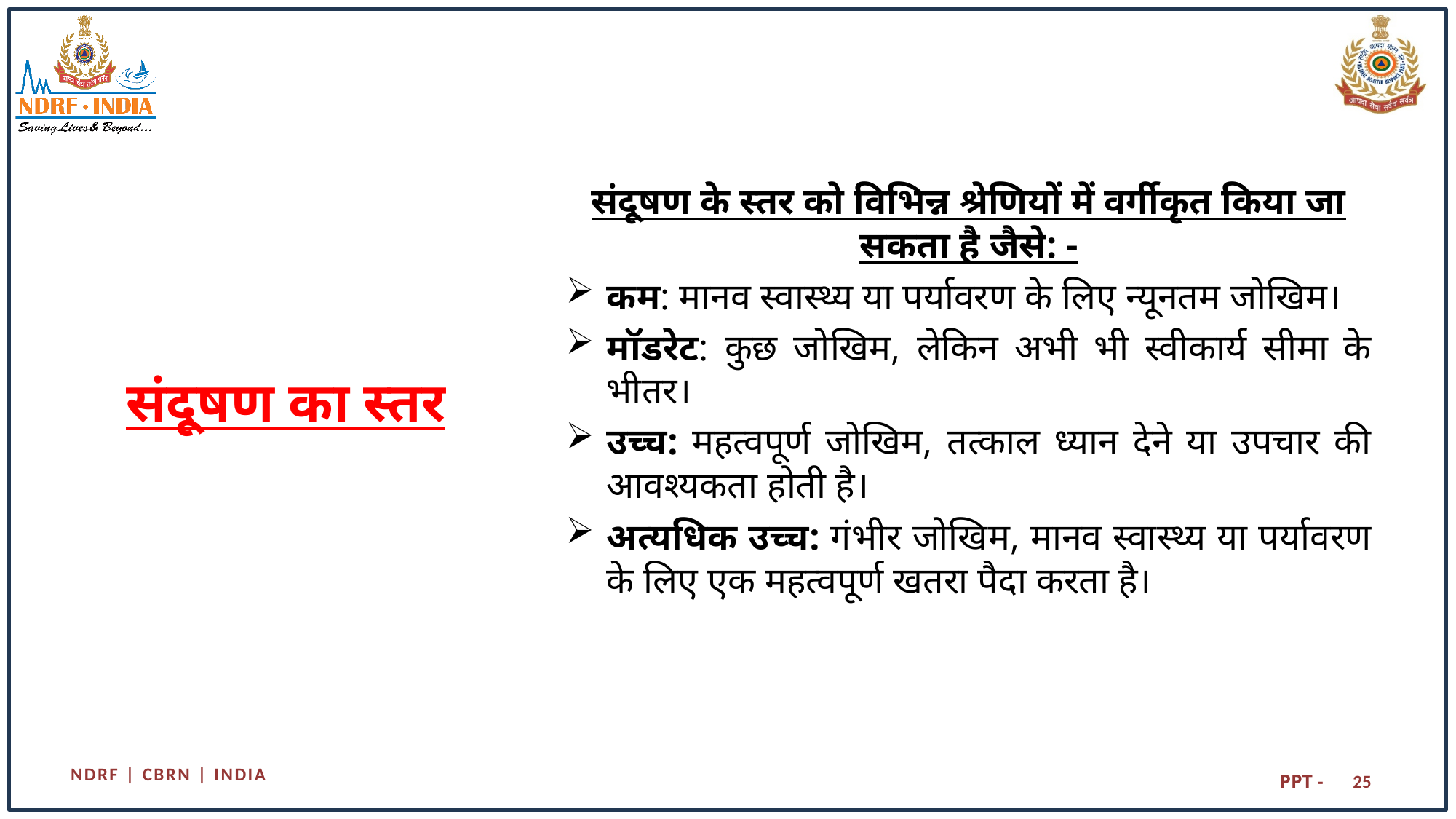

संदूषण के स्तर को विभिन्न श्रेणियों में वर्गीकृत किया जा सकता है जैसे: -
कम: मानव स्वास्थ्य या पर्यावरण के लिए न्यूनतम जोखिम।
मॉडरेट: कुछ जोखिम, लेकिन अभी भी स्वीकार्य सीमा के भीतर।
उच्च: महत्वपूर्ण जोखिम, तत्काल ध्यान देने या उपचार की आवश्यकता होती है।
अत्यधिक उच्च: गंभीर जोखिम, मानव स्वास्थ्य या पर्यावरण के लिए एक महत्वपूर्ण खतरा पैदा करता है।
# संदूषण का स्तर